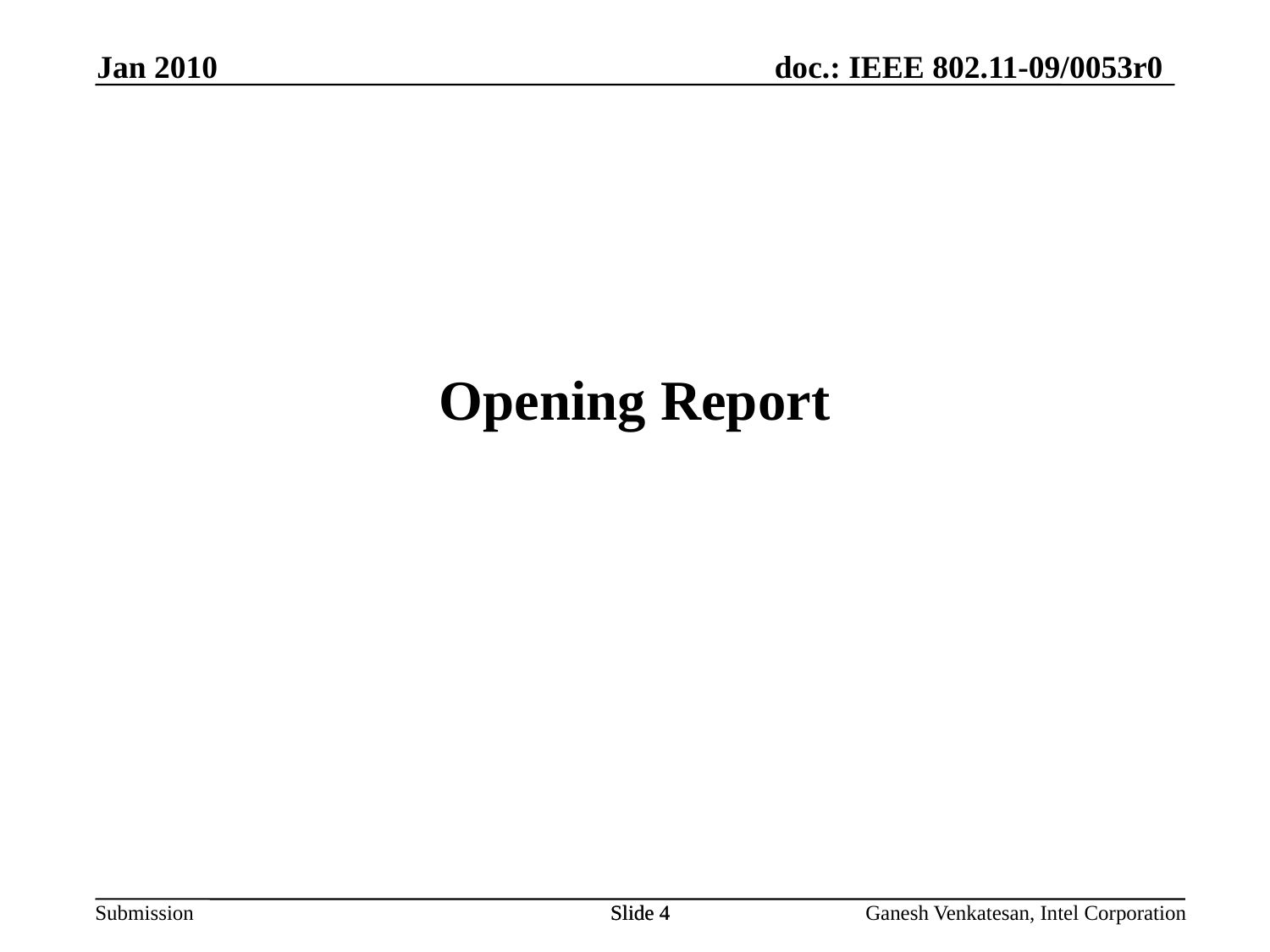

Jan 2010
Opening Report
Slide 4
Slide 4
Ganesh Venkatesan, Intel Corporation